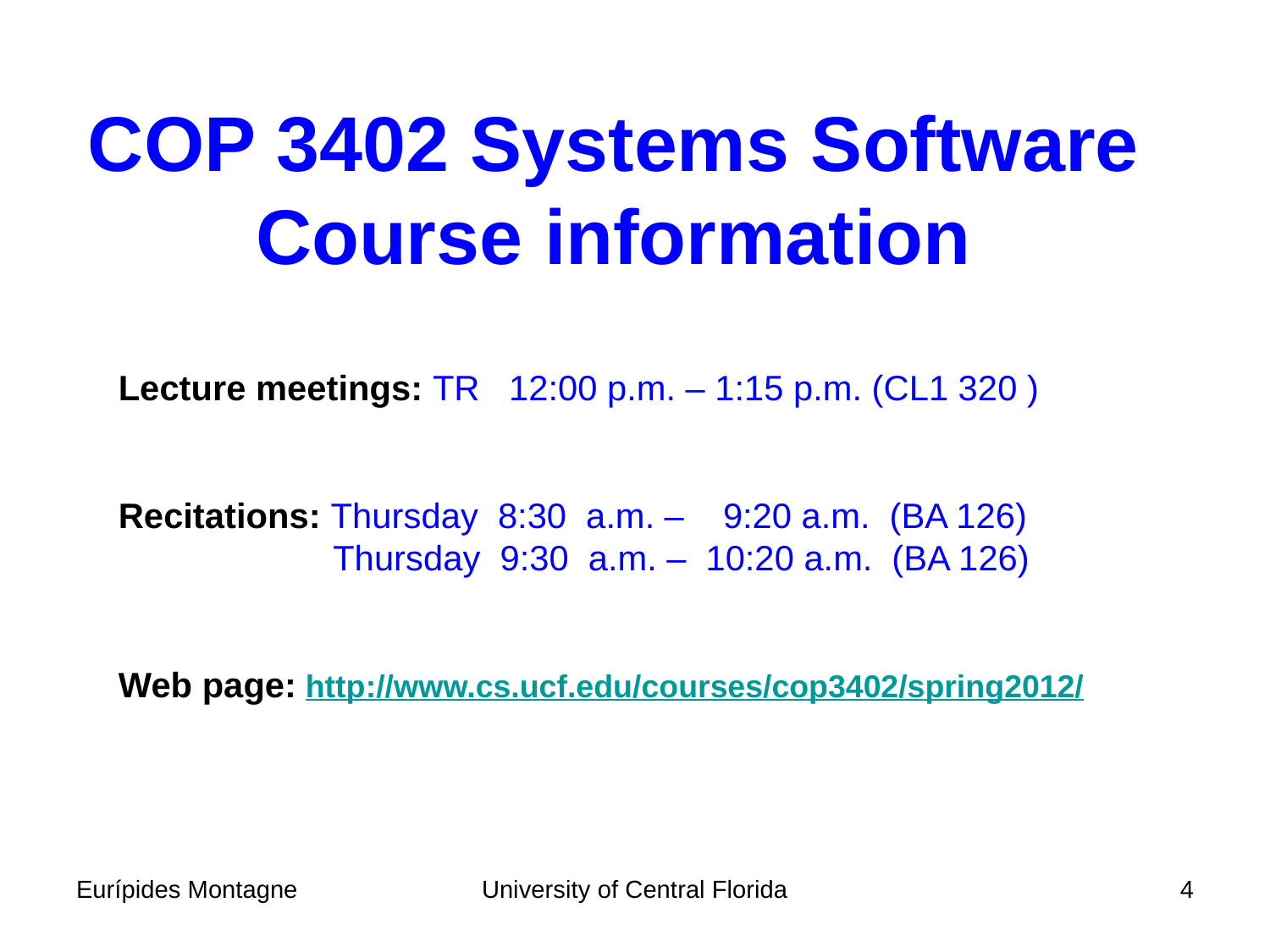

COP 3402 Systems Software
Course information
Lecture meetings: TR	 12:00 p.m. – 1:15 p.m. (CL1 320 )

Recitations: Thursday  8:30  a.m. –    9:20 a.m.  (BA 126)
	         Thursday  9:30  a.m. –  10:20 a.m.  (BA 126)

Web page: http://www.cs.ucf.edu/courses/cop3402/spring2012/

Eurípides Montagne
University of Central Florida
4